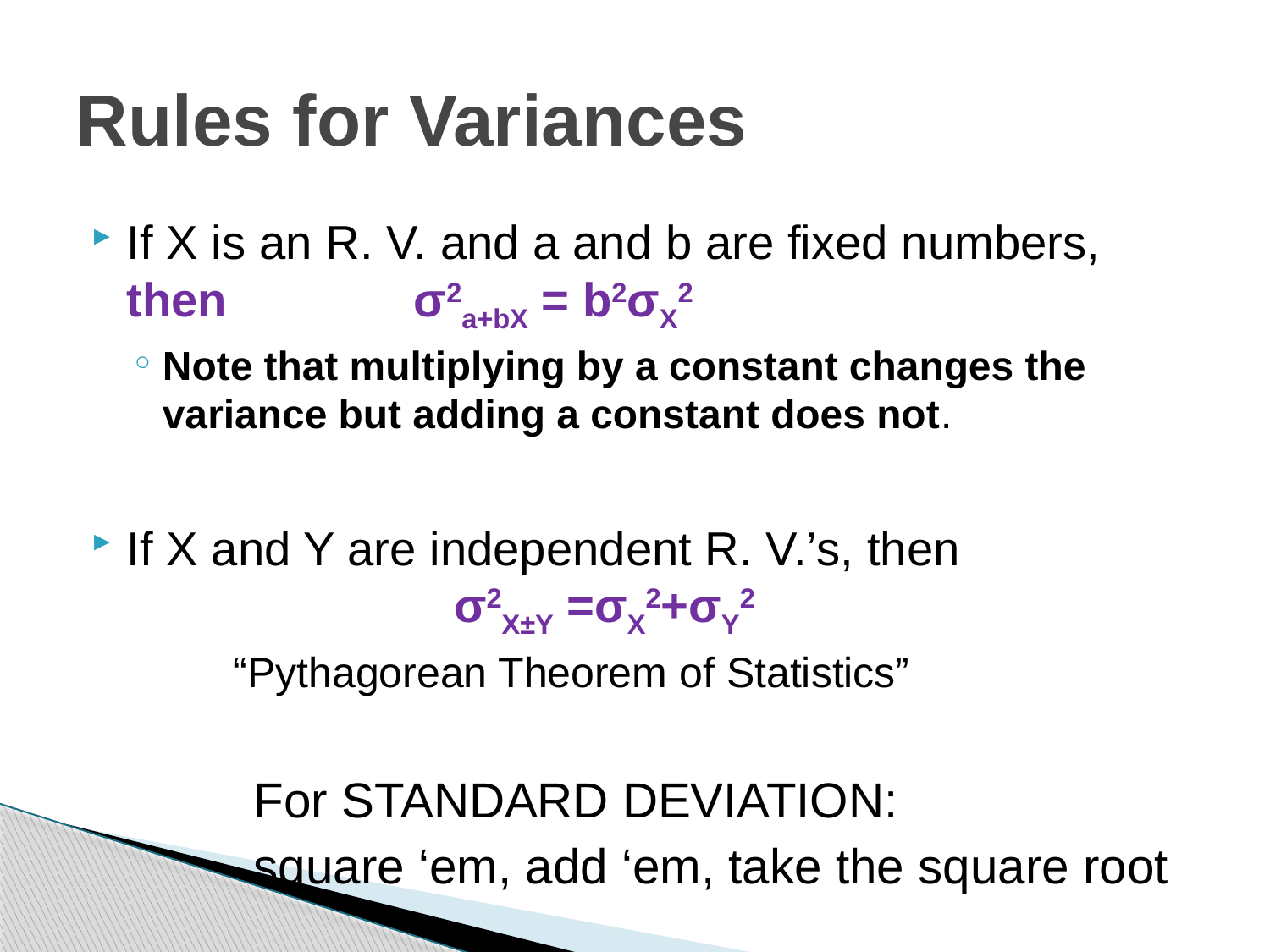

# Rules for Variances
If X is an R. V. and a and b are fixed numbers, then              σ2a+bX = b2σX2
Note that multiplying by a constant changes the variance but adding a constant does not.

If X and Y are independent R. V.’s, then
	               σ2X±Y =σX2+σY2
              “Pythagorean Theorem of Statistics”

		For STANDARD DEVIATION:
		square ‘em, add ‘em, take the square root